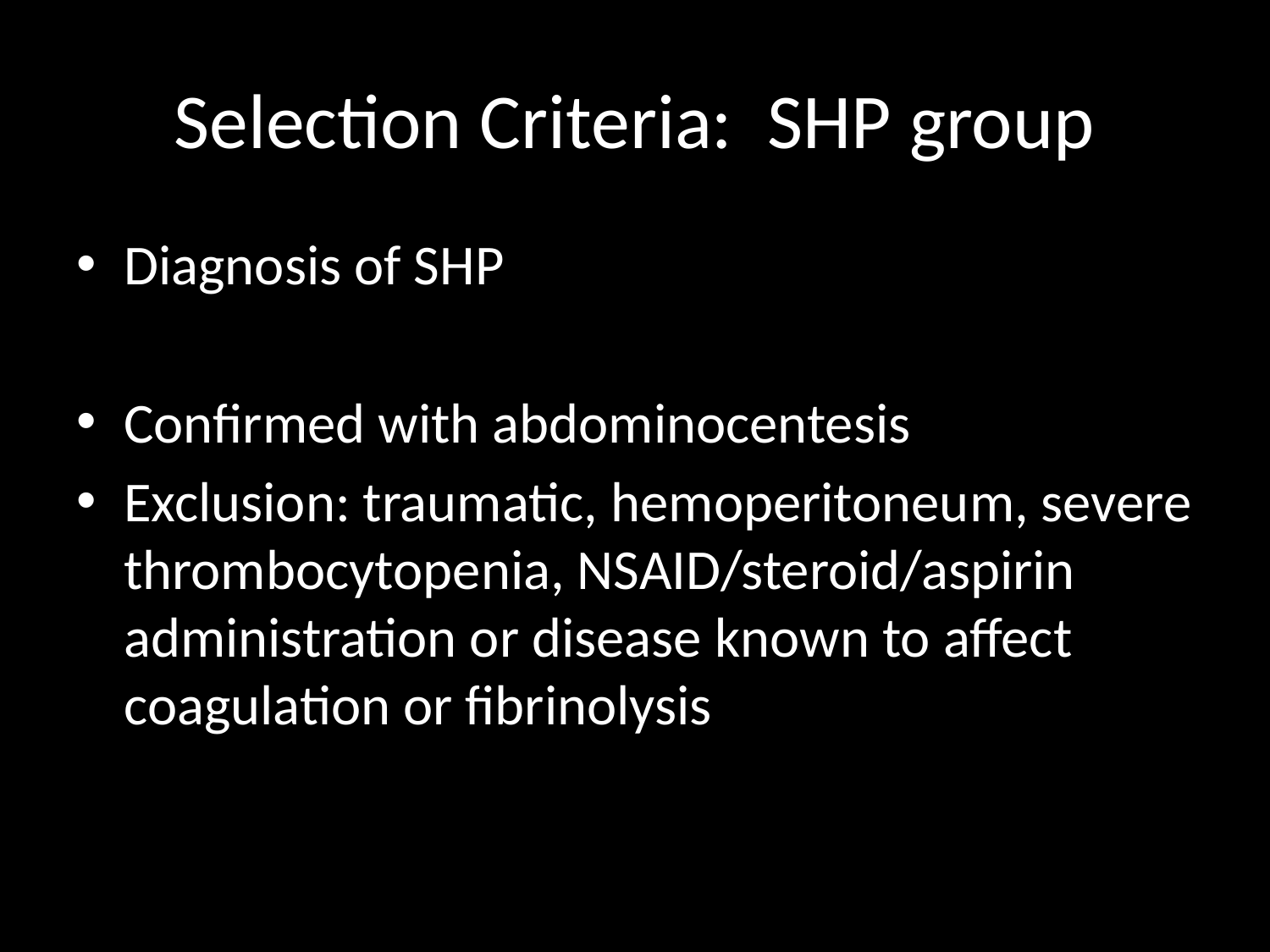

# Selection Criteria:  SHP group
Diagnosis of SHP

Confirmed with abdominocentesis
Exclusion: traumatic, hemoperitoneum, severe thrombocytopenia, NSAID/steroid/aspirin administration or disease known to affect coagulation or fibrinolysis